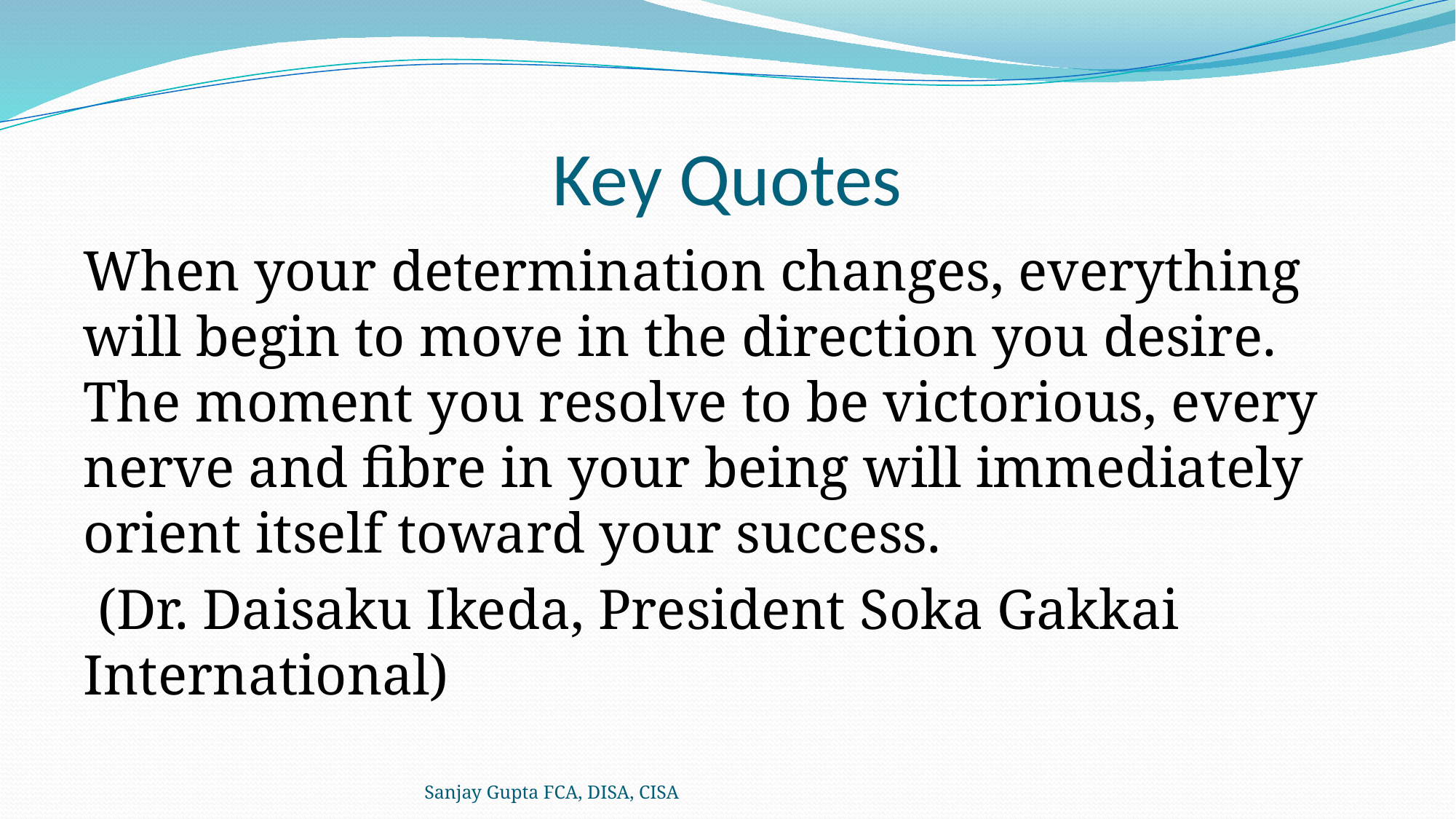

# Key Quotes
When your determination changes, everything will begin to move in the direction you desire. The moment you resolve to be victorious, every nerve and fibre in your being will immediately orient itself toward your success.
 (Dr. Daisaku Ikeda, President Soka Gakkai International)

Sanjay Gupta FCA, DISA, CISA